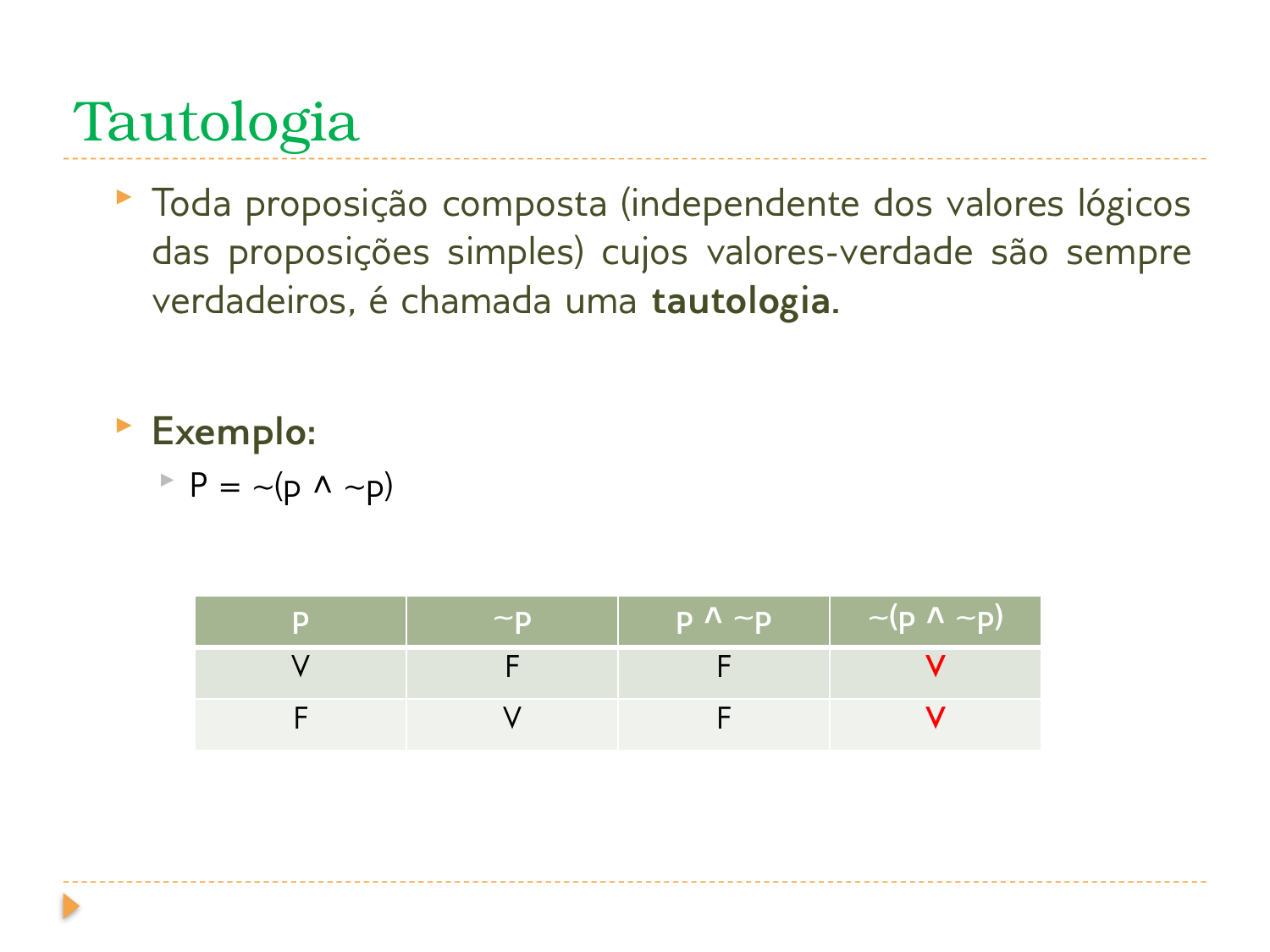

# Tautologia
Toda proposição composta (independente dos valores lógicos das proposições simples) cujos valores-verdade são sempre verdadeiros, é chamada uma tautologia.

Exemplo:
P = ~(p ˄ ~p)

| p | ~p | p ˄ ~p | ~(p ˄ ~p) |
| --- | --- | --- | --- |
| V | F | F | V |
| F | V | F | V |